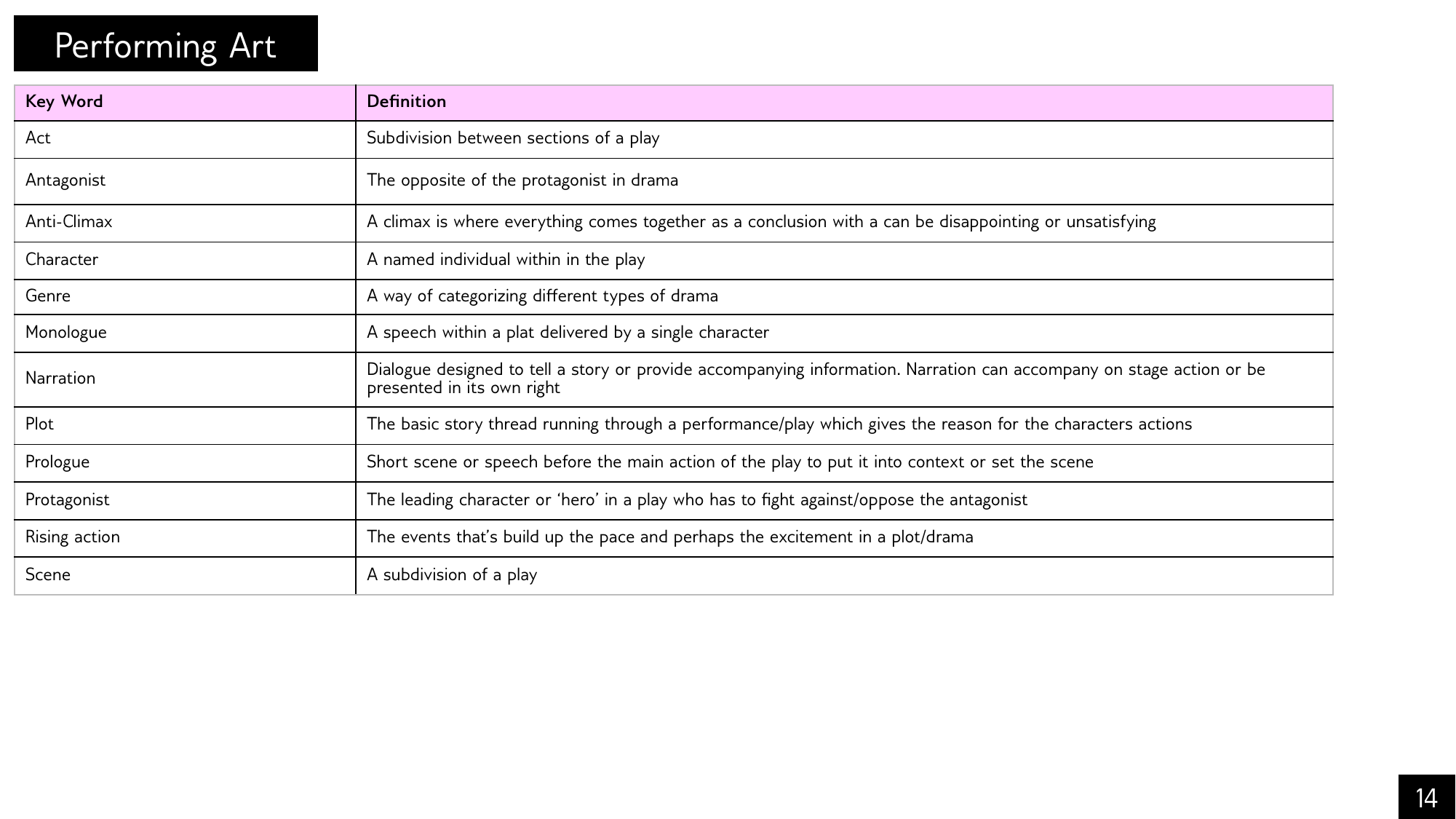

Performing Art
| Key Word | Definition |
| --- | --- |
| Act | Subdivision between sections of a play |
| Antagonist | The opposite of the protagonist in drama |
| Anti-Climax | A climax is where everything comes together as a conclusion with a can be disappointing or unsatisfying |
| Character | A named individual within in the play |
| Genre | A way of categorizing different types of drama |
| Monologue | A speech within a plat delivered by a single character |
| Narration | Dialogue designed to tell a story or provide accompanying information. Narration can accompany on stage action or be presented in its own right |
| Plot | The basic story thread running through a performance/play which gives the reason for the characters actions |
| Prologue | Short scene or speech before the main action of the play to put it into context or set the scene |
| Protagonist | The leading character or ‘hero’ in a play who has to fight against/oppose the antagonist |
| Rising action | The events that’s build up the pace and perhaps the excitement in a plot/drama |
| Scene | A subdivision of a play |
14